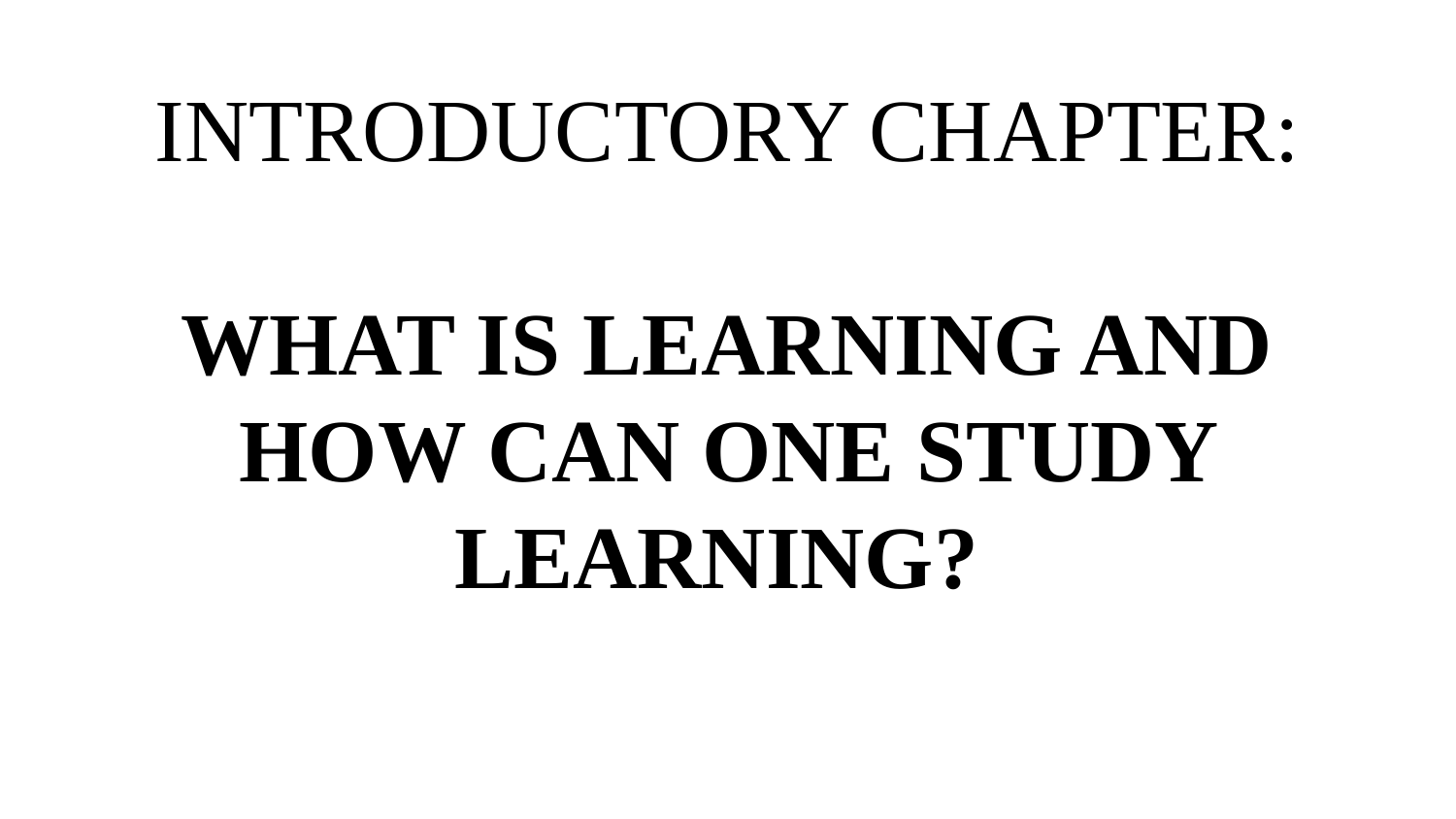

# INTRODUCTORY CHAPTER: WHAT IS LEARNING AND HOW CAN ONE STUDY LEARNING?